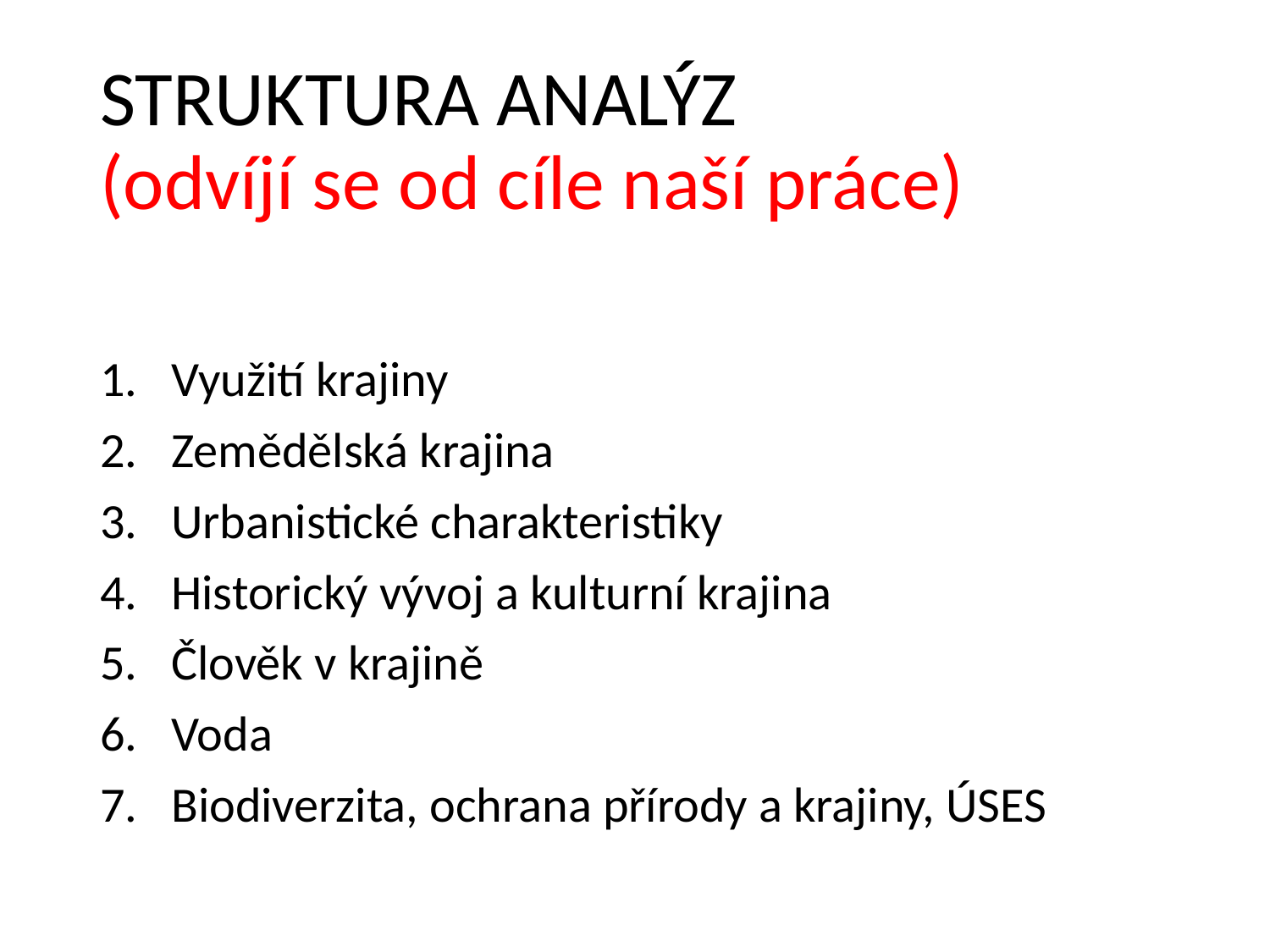

# STRUKTURA ANALÝZ (odvíjí se od cíle naší práce)
Využití krajiny
Zemědělská krajina
Urbanistické charakteristiky
Historický vývoj a kulturní krajina
Člověk v krajině
Voda
Biodiverzita, ochrana přírody a krajiny, ÚSES